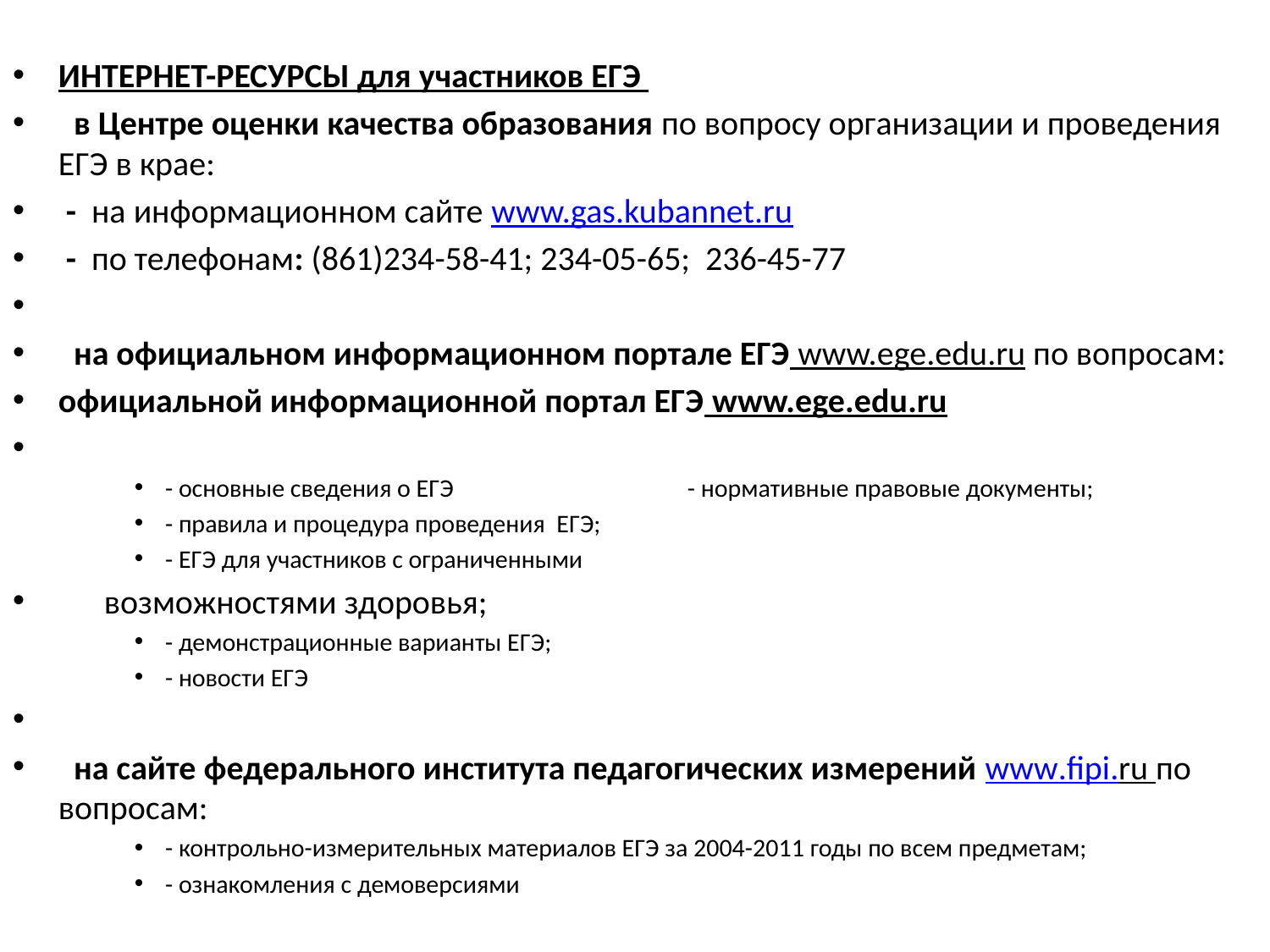

ИНТЕРНЕТ-РЕСУРСЫ для участников ЕГЭ
  в Центре оценки качества образования по вопросу организации и проведения ЕГЭ в крае:
 -  на информационном сайте www.gas.kubannet.ru
 -  по телефонам: (861)234-58-41; 234-05-65;  236-45-77

  на официальном информационном портале ЕГЭ www.ege.edu.ru по вопросам:
официальной информационной портал ЕГЭ www.ege.edu.ru

- основные сведения о ЕГЭ                                         - нормативные правовые документы;
- правила и процедура проведения  ЕГЭ;
- ЕГЭ для участников с ограниченными
      возможностями здоровья;
- демонстрационные варианты ЕГЭ;
- новости ЕГЭ

  на сайте федерального института педагогических измерений www.fipi.ru по вопросам:
- контрольно-измерительных материалов ЕГЭ за 2004-2011 годы по всем предметам;
- ознакомления с демоверсиями